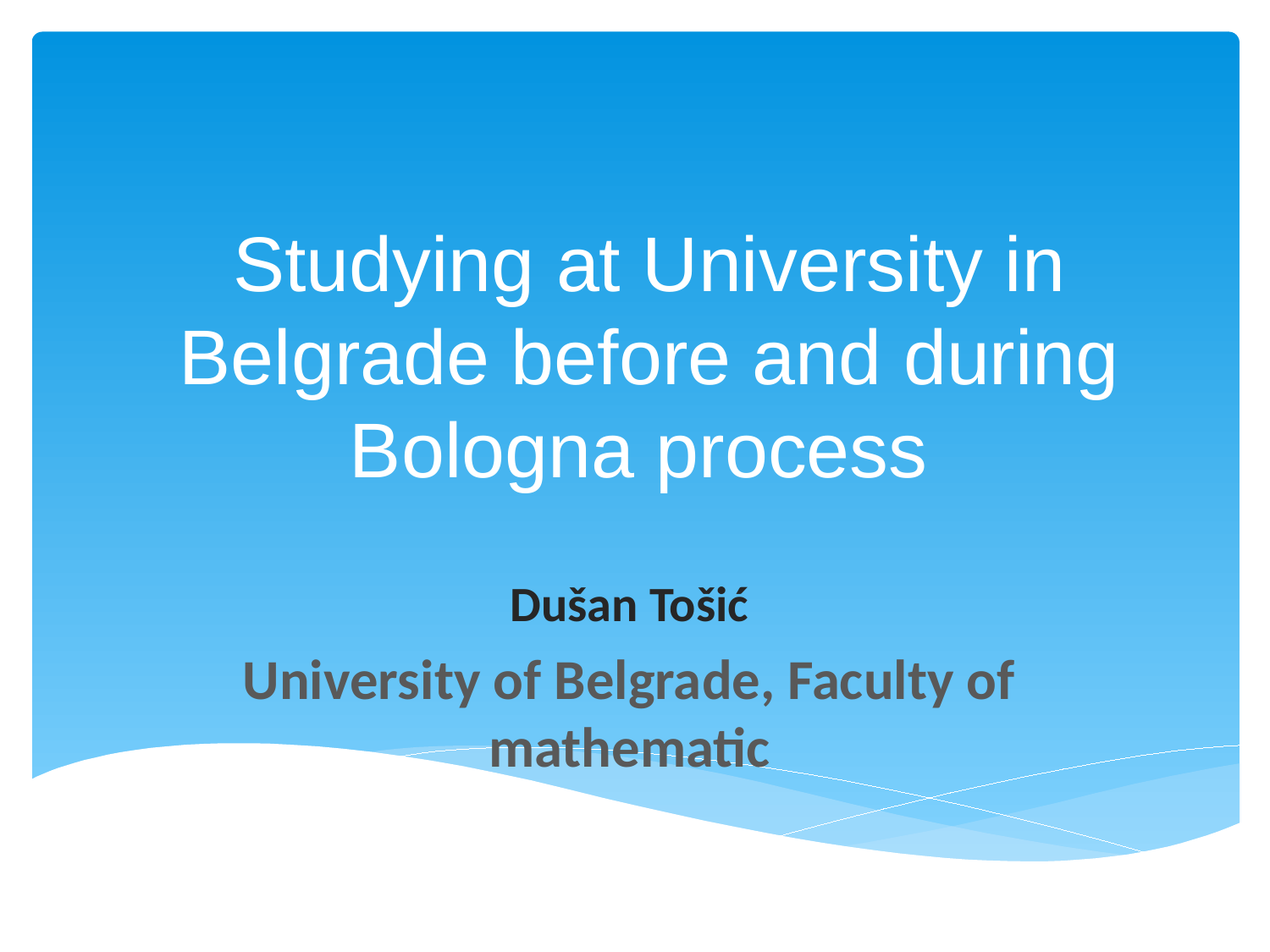

# Studying at University in Belgrade before and during Bologna process
Dušan Tošić
University of Belgrade, Faculty of mathematic